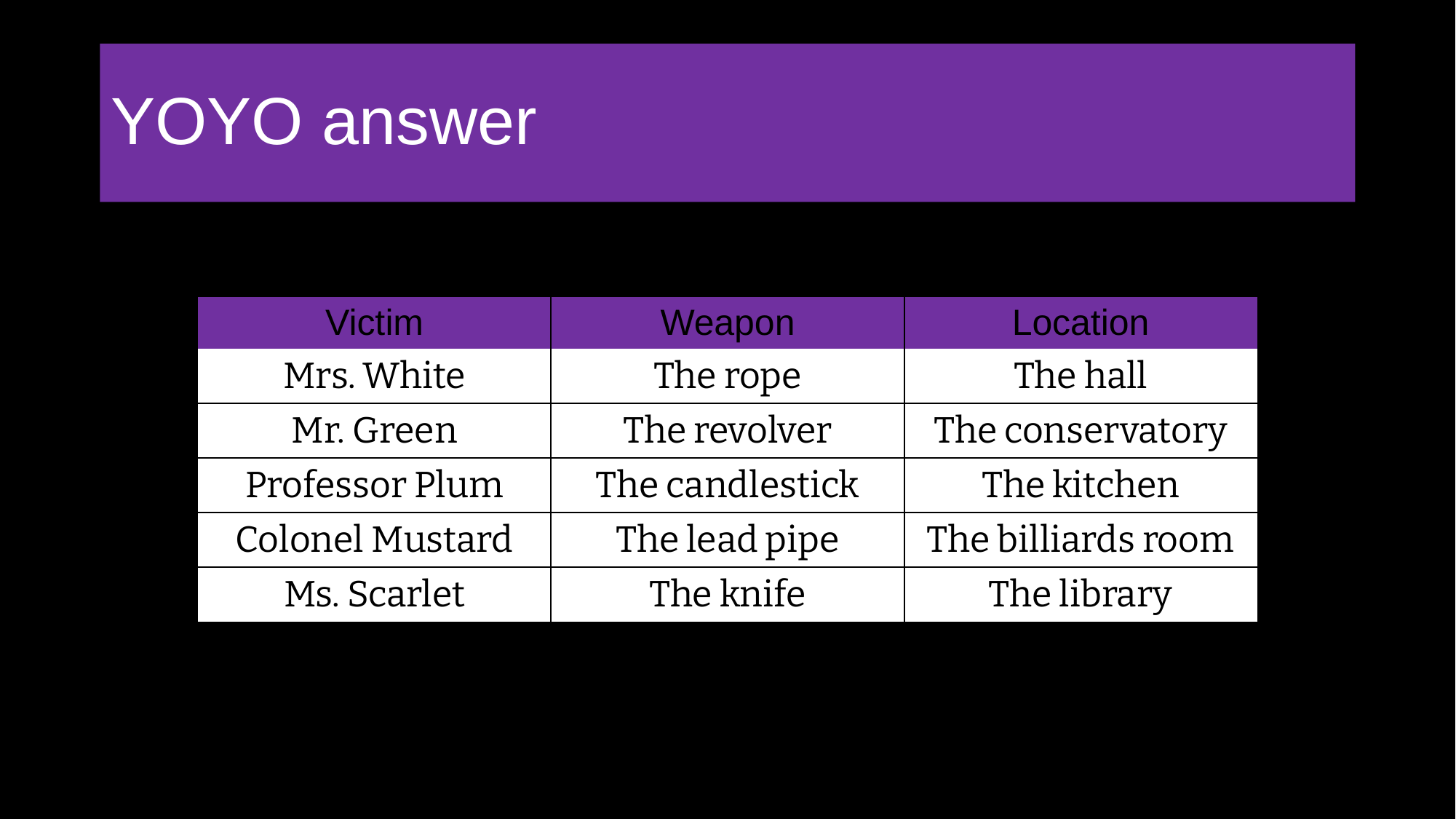

# YOYO answer
| Victim | Weapon | Location |
| --- | --- | --- |
| Mrs. White | The rope | The hall |
| Mr. Green | The revolver | The conservatory |
| Professor Plum | The candlestick | The kitchen |
| Colonel Mustard | The lead pipe | The billiards room |
| Ms. Scarlet | The knife | The library |